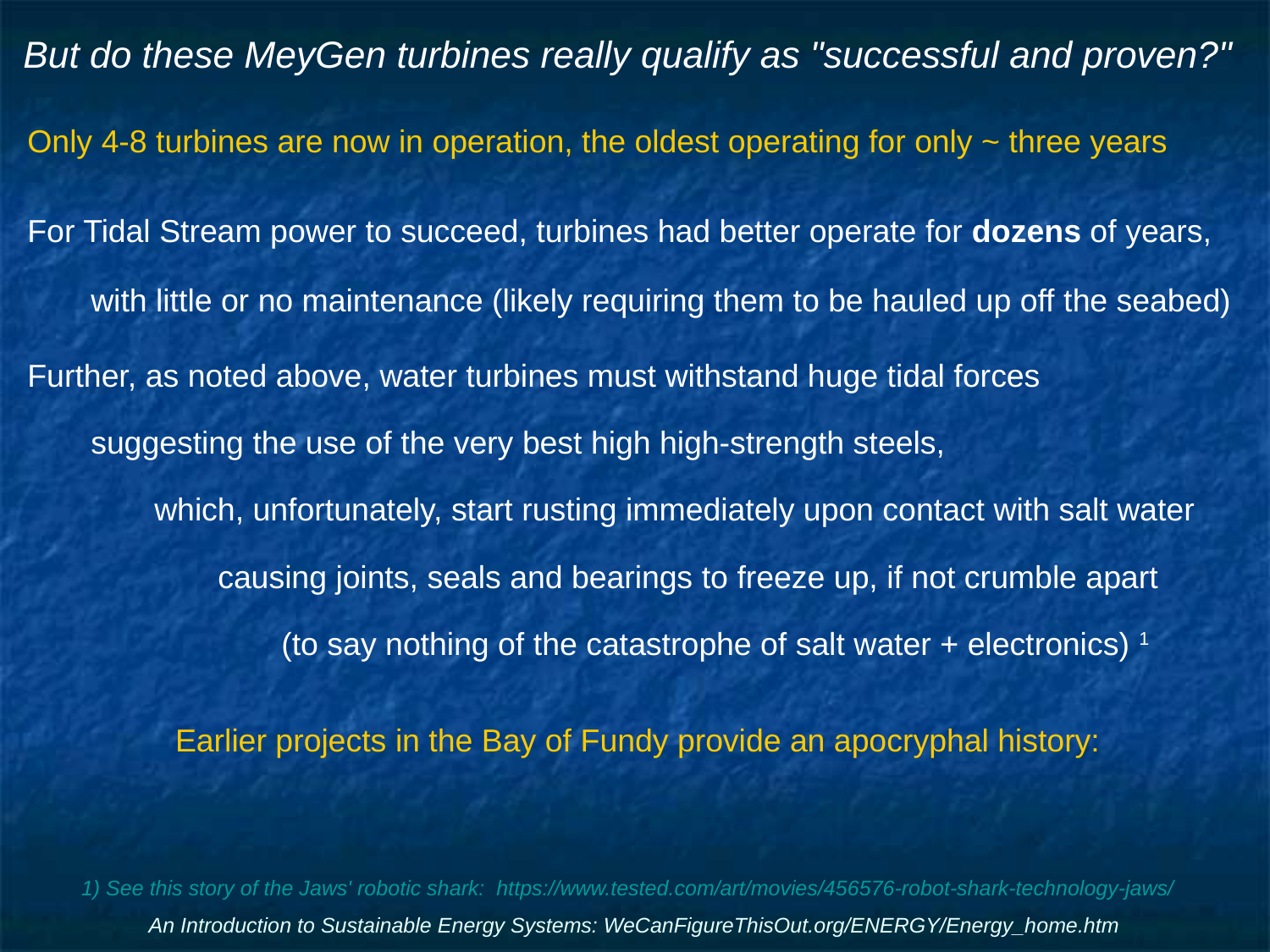

# But do these MeyGen turbines really qualify as "successful and proven?"
Only 4-8 turbines are now in operation, the oldest operating for only ~ three years

For Tidal Stream power to succeed, turbines had better operate for dozens of years,

with little or no maintenance (likely requiring them to be hauled up off the seabed)

Further, as noted above, water turbines must withstand huge tidal forces

suggesting the use of the very best high high-strength steels,

which, unfortunately, start rusting immediately upon contact with salt water

causing joints, seals and bearings to freeze up, if not crumble apart

(to say nothing of the catastrophe of salt water + electronics) 1

Earlier projects in the Bay of Fundy provide an apocryphal history:
1) See this story of the Jaws' robotic shark:  https://www.tested.com/art/movies/456576-robot-shark-technology-jaws/
An Introduction to Sustainable Energy Systems: WeCanFigureThisOut.org/ENERGY/Energy_home.htm